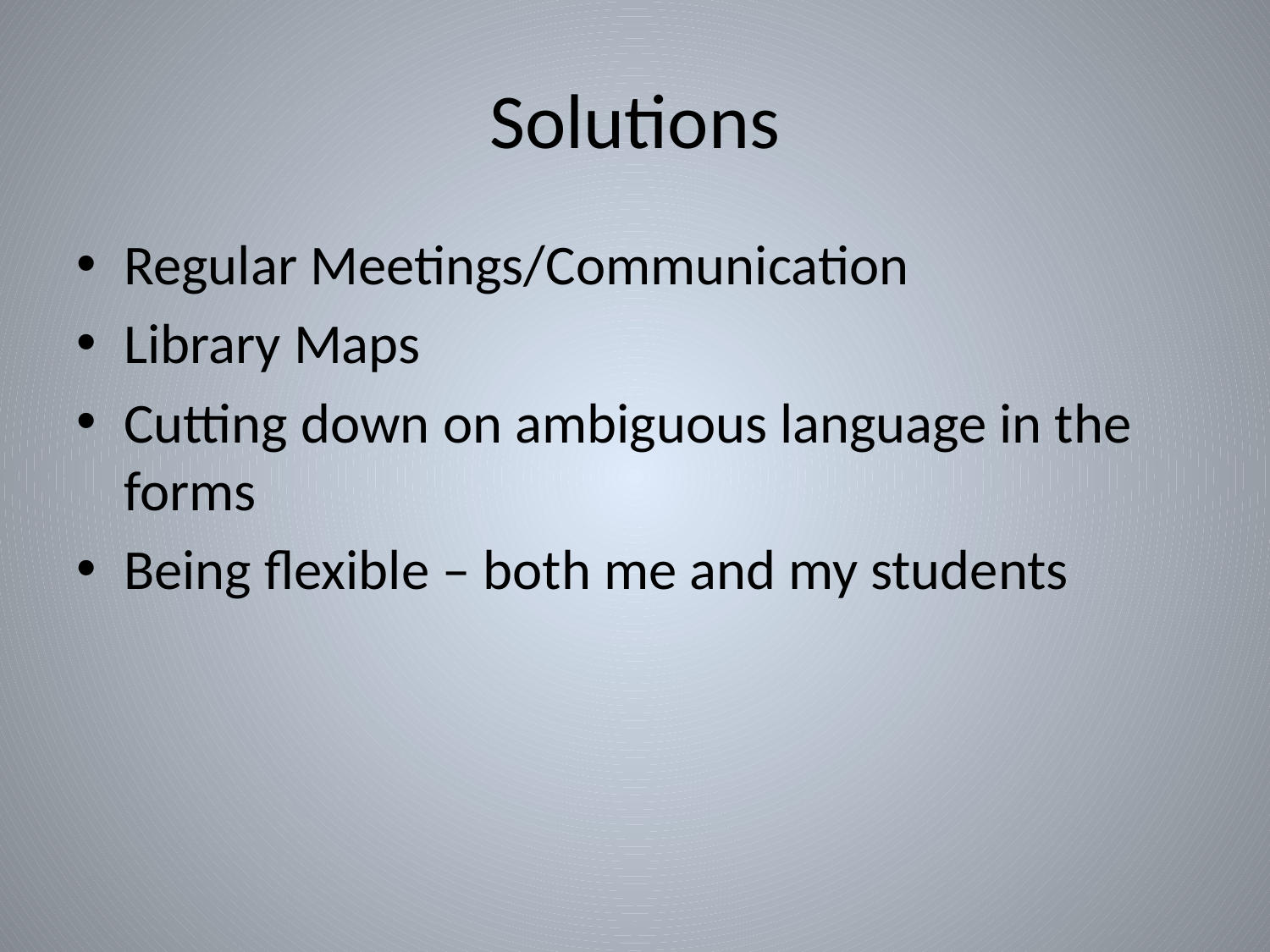

# Solutions
Regular Meetings/Communication
Library Maps
Cutting down on ambiguous language in the forms
Being flexible – both me and my students